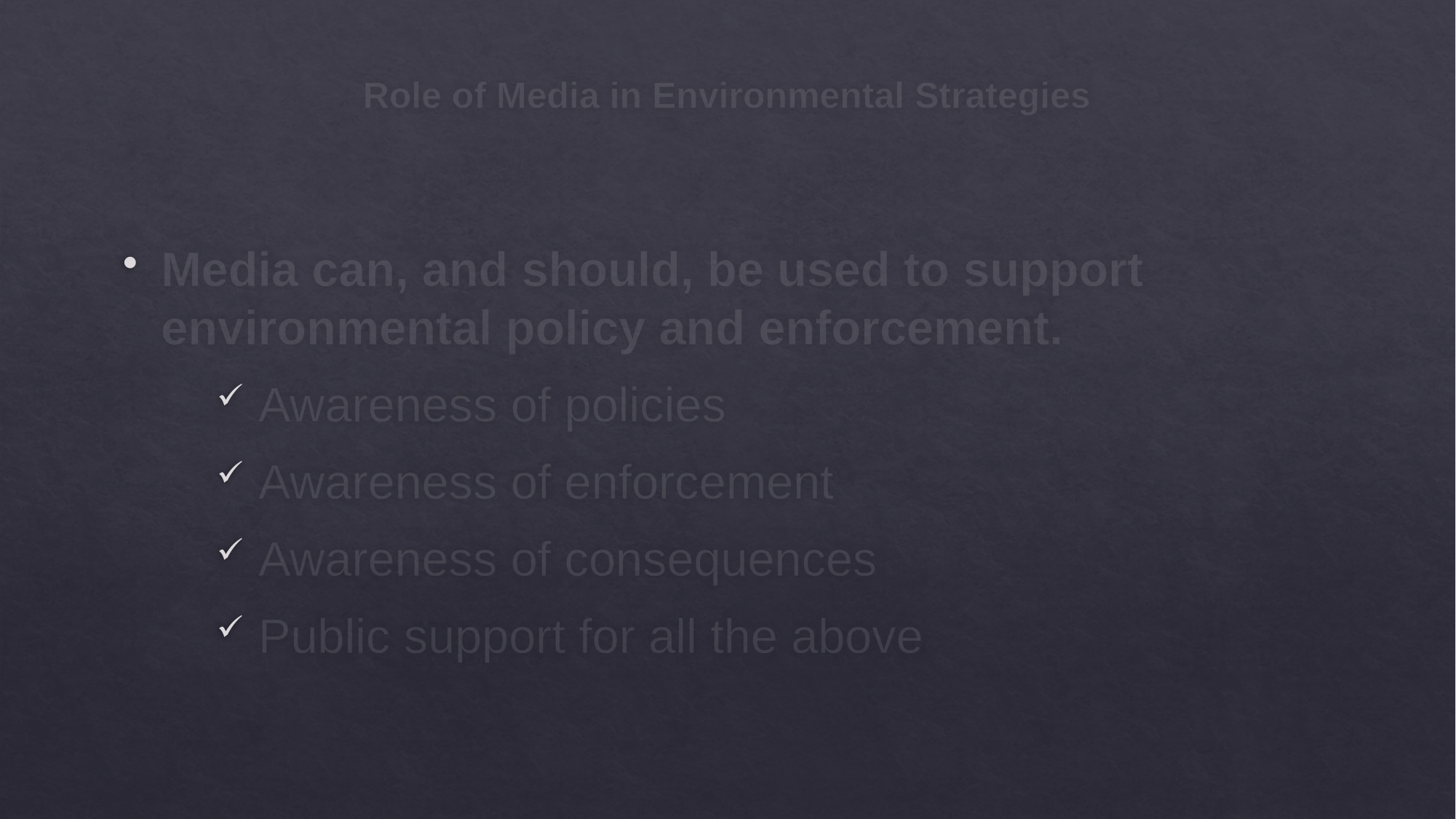

# Role of Media in Environmental Strategies
Media can, and should, be used to support environmental policy and enforcement.
 Awareness of policies
 Awareness of enforcement
 Awareness of consequences
 Public support for all the above